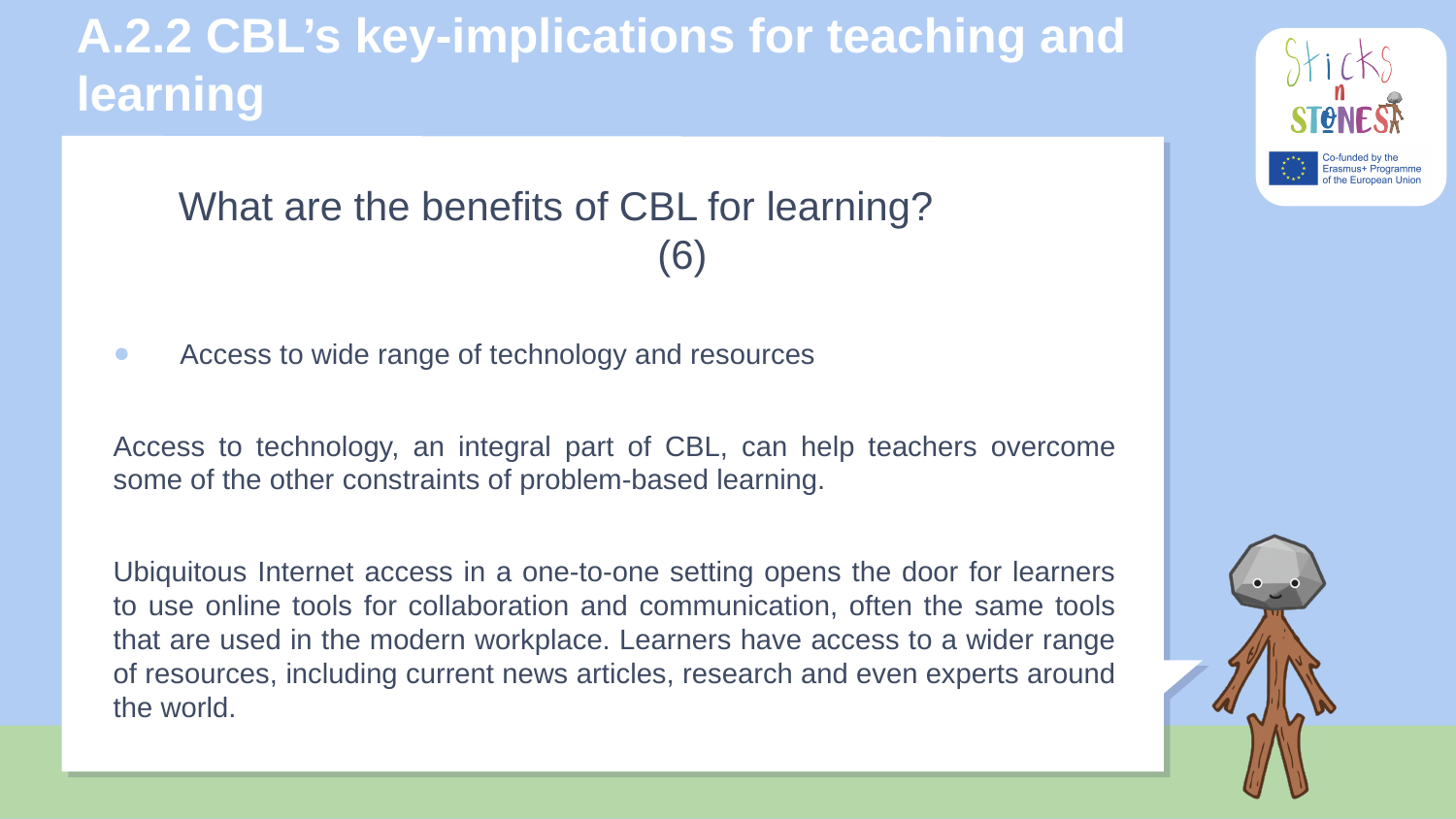

# A.2.2 CBL’s key-implications for teaching and learning
What are the benefits of CBL for learning? 		(6)

Access to wide range of technology and resources

Access to technology, an integral part of CBL, can help teachers overcome some of the other constraints of problem-based learning.

Ubiquitous Internet access in a one-to-one setting opens the door for learners to use online tools for collaboration and communication, often the same tools that are used in the modern workplace. Learners have access to a wider range of resources, including current news articles, research and even experts around the world.